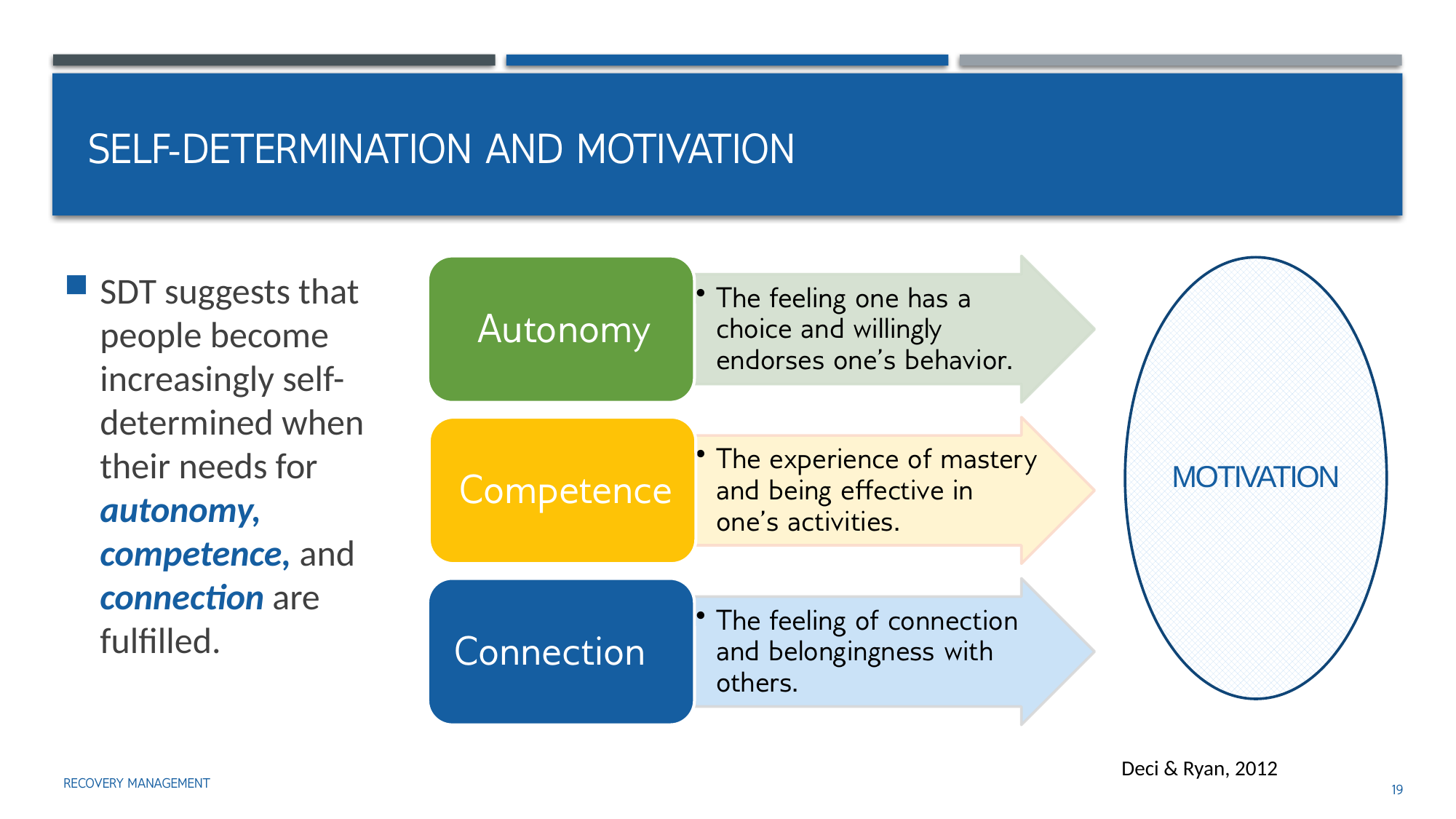

# Self-determination and motivation
The feeling one has a choice and willingly endorses one’s behavior.
Autonomy
The experience of mastery and being effective in one’s activities.
Competence
The feeling of connection and belongingness with others.
Connection
SDT suggests that people become increasingly self-determined when their needs for autonomy, competence, and connection are fulfilled.
MOTIVATION
Deci & Ryan, 2012
Recovery management
19